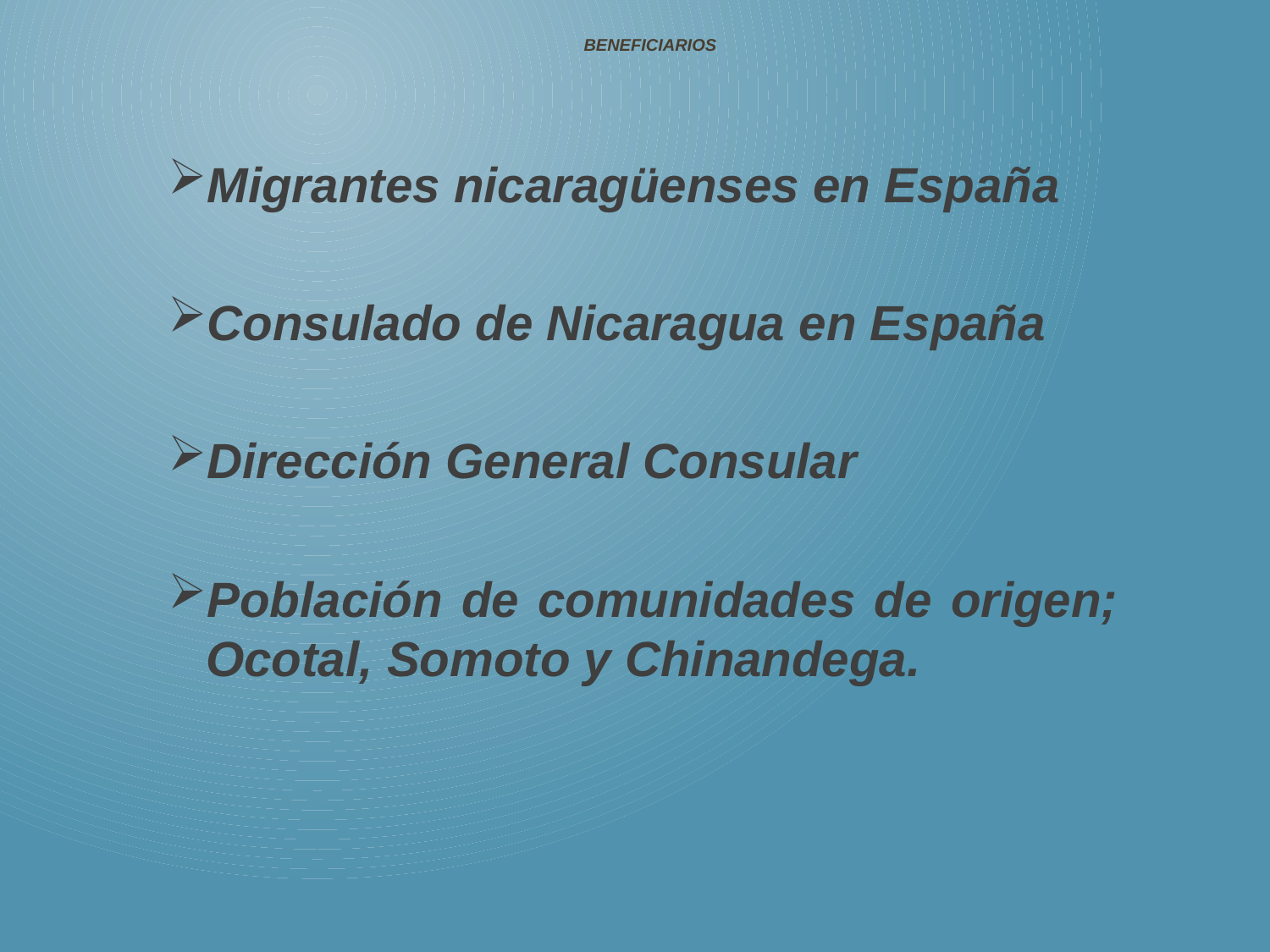

# Beneficiarios
Migrantes nicaragüenses en España

Consulado de Nicaragua en España

Dirección General Consular

Población de comunidades de origen; Ocotal, Somoto y Chinandega.